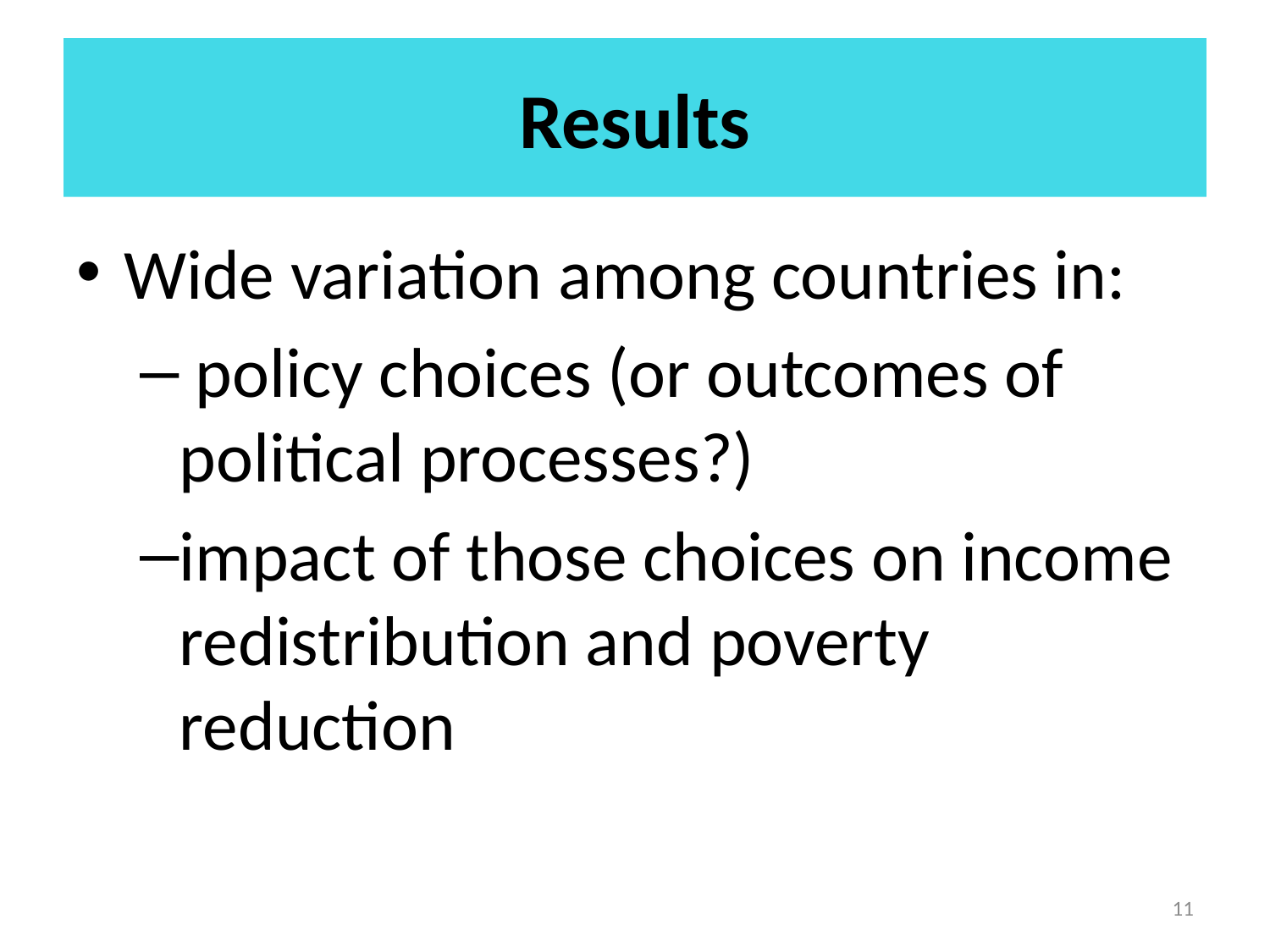

# Results
Wide variation among countries in:
 policy choices (or outcomes of political processes?)
impact of those choices on income redistribution and poverty reduction
11